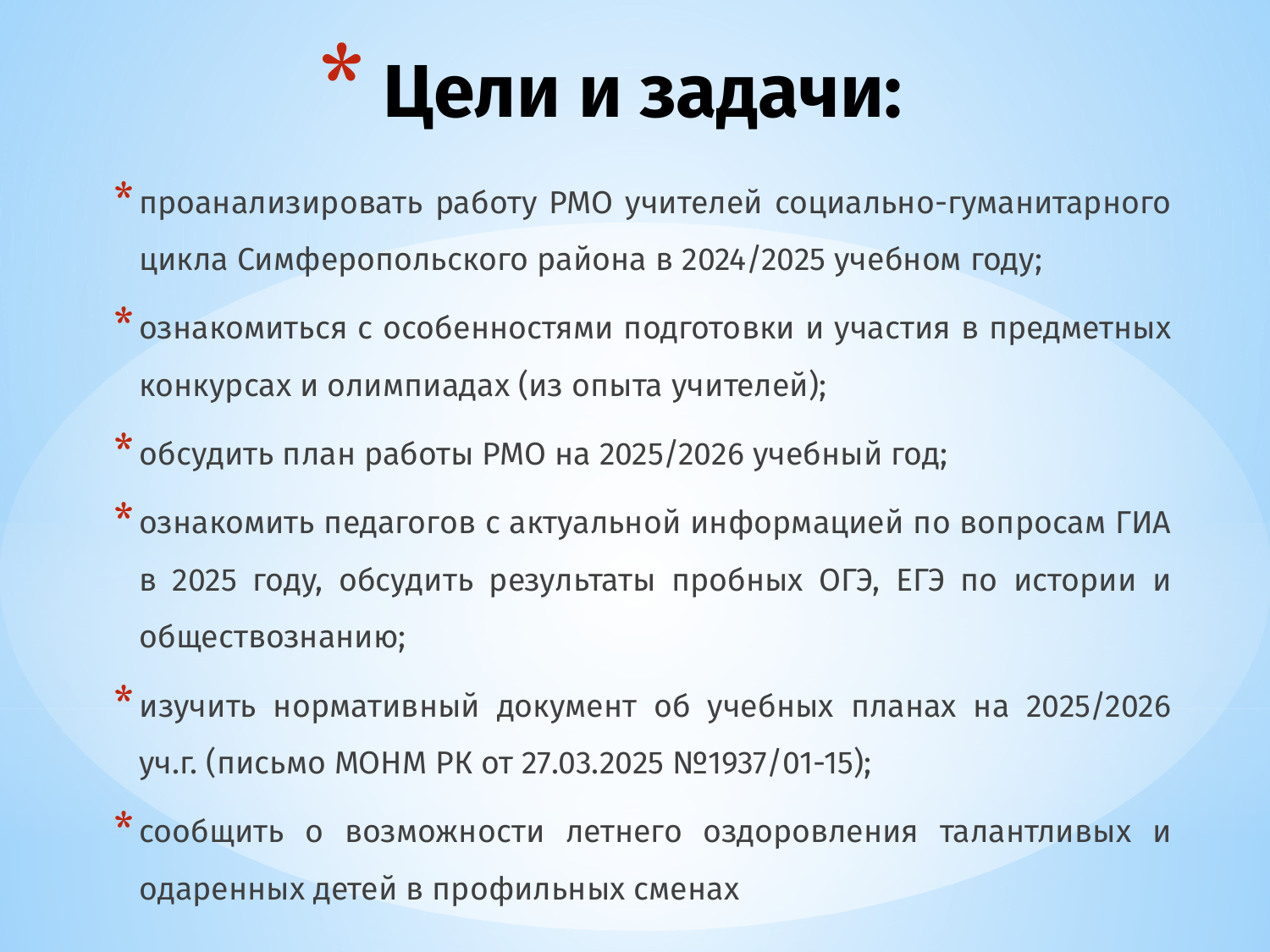

# Цели и задачи:
проанализировать работу РМО учителей социально-гуманитарного цикла Симферопольского района в 2024/2025 учебном году;
ознакомиться с особенностями подготовки и участия в предметных конкурсах и олимпиадах (из опыта учителей);
обсудить план работы РМО на 2025/2026 учебный год;
ознакомить педагогов с актуальной информацией по вопросам ГИА в 2025 году, обсудить результаты пробных ОГЭ, ЕГЭ по истории и обществознанию;
изучить нормативный документ об учебных планах на 2025/2026 уч.г. (письмо МОНМ РК от 27.03.2025 №1937/01-15);
сообщить о возможности летнего оздоровления талантливых и одаренных детей в профильных сменах